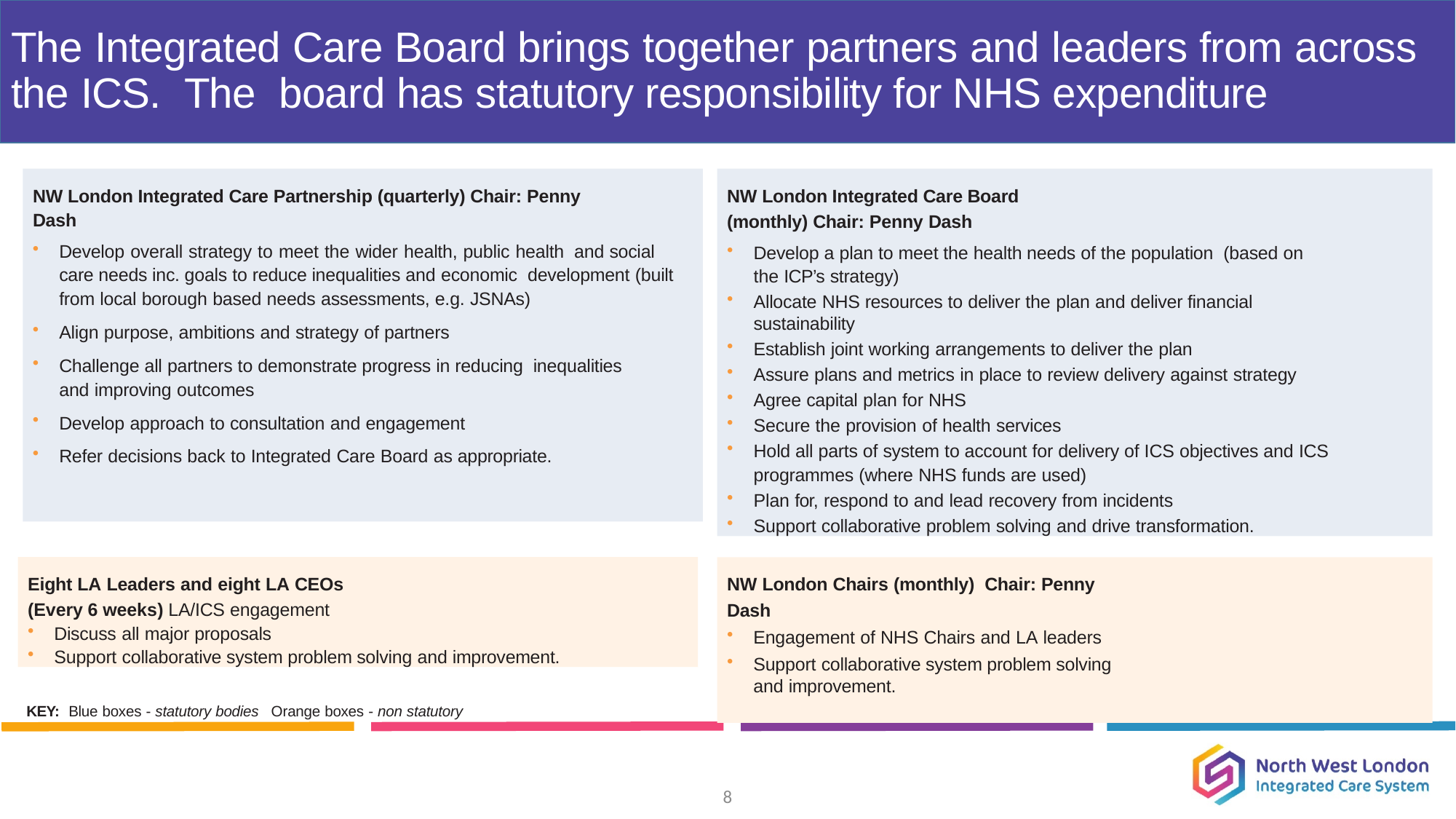

# The Integrated Care Board brings together partners and leaders from across the ICS.  The  board has statutory responsibility for NHS expenditure
NW London Integrated Care Board
(monthly) Chair: Penny Dash
Develop a plan to meet the health needs of the population  (based on the ICP’s strategy)
Allocate NHS resources to deliver the plan and deliver financial sustainability
Establish joint working arrangements to deliver the plan
Assure plans and metrics in place to review delivery against strategy
Agree capital plan for NHS
Secure the provision of health services
Hold all parts of system to account for delivery of ICS objectives and ICS  programmes (where NHS funds are used)
Plan for, respond to and lead recovery from incidents
Support collaborative problem solving and drive transformation.
NW London Integrated Care Partnership (quarterly) Chair: Penny Dash
Develop overall strategy to meet the wider health, public health  and social care needs inc. goals to reduce inequalities and economic  development (built from local borough based needs assessments, e.g. JSNAs)
Align purpose, ambitions and strategy of partners
Challenge all partners to demonstrate progress in reducing  inequalities and improving outcomes
Develop approach to consultation and engagement
Refer decisions back to Integrated Care Board as appropriate.

Eight LA Leaders and eight LA CEOs
(Every 6 weeks) LA/ICS engagement
Discuss all major proposals
Support collaborative system problem solving and improvement.
NW London Chairs (monthly)  Chair: Penny Dash
Engagement of NHS Chairs and LA leaders
Support collaborative system problem solving and improvement.

KEY: Blue boxes - statutory bodies Orange boxes - non statutory
8